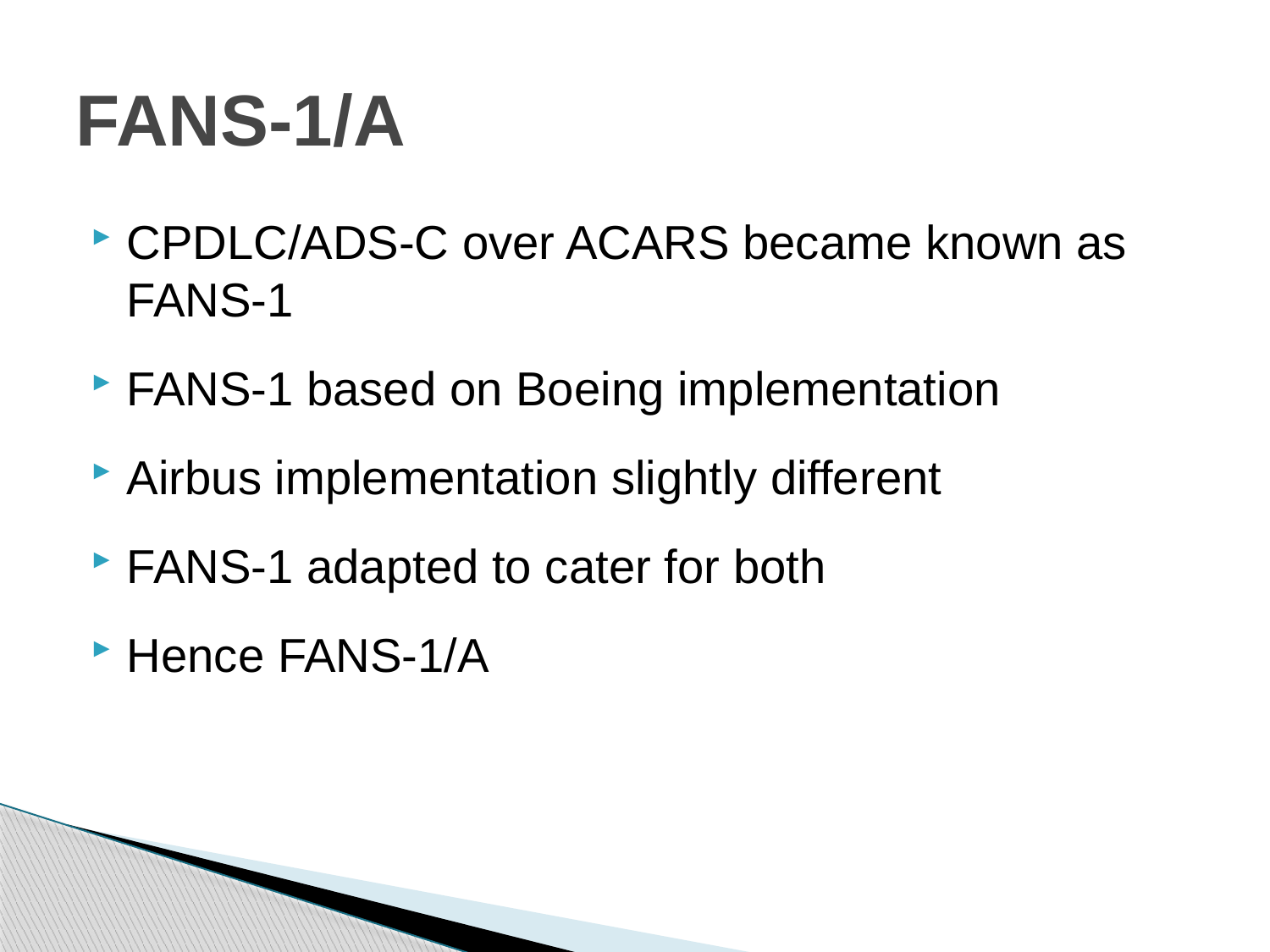

# FANS-1/A
CPDLC/ADS-C over ACARS became known as FANS-1
FANS-1 based on Boeing implementation
Airbus implementation slightly different
FANS-1 adapted to cater for both
Hence FANS-1/A